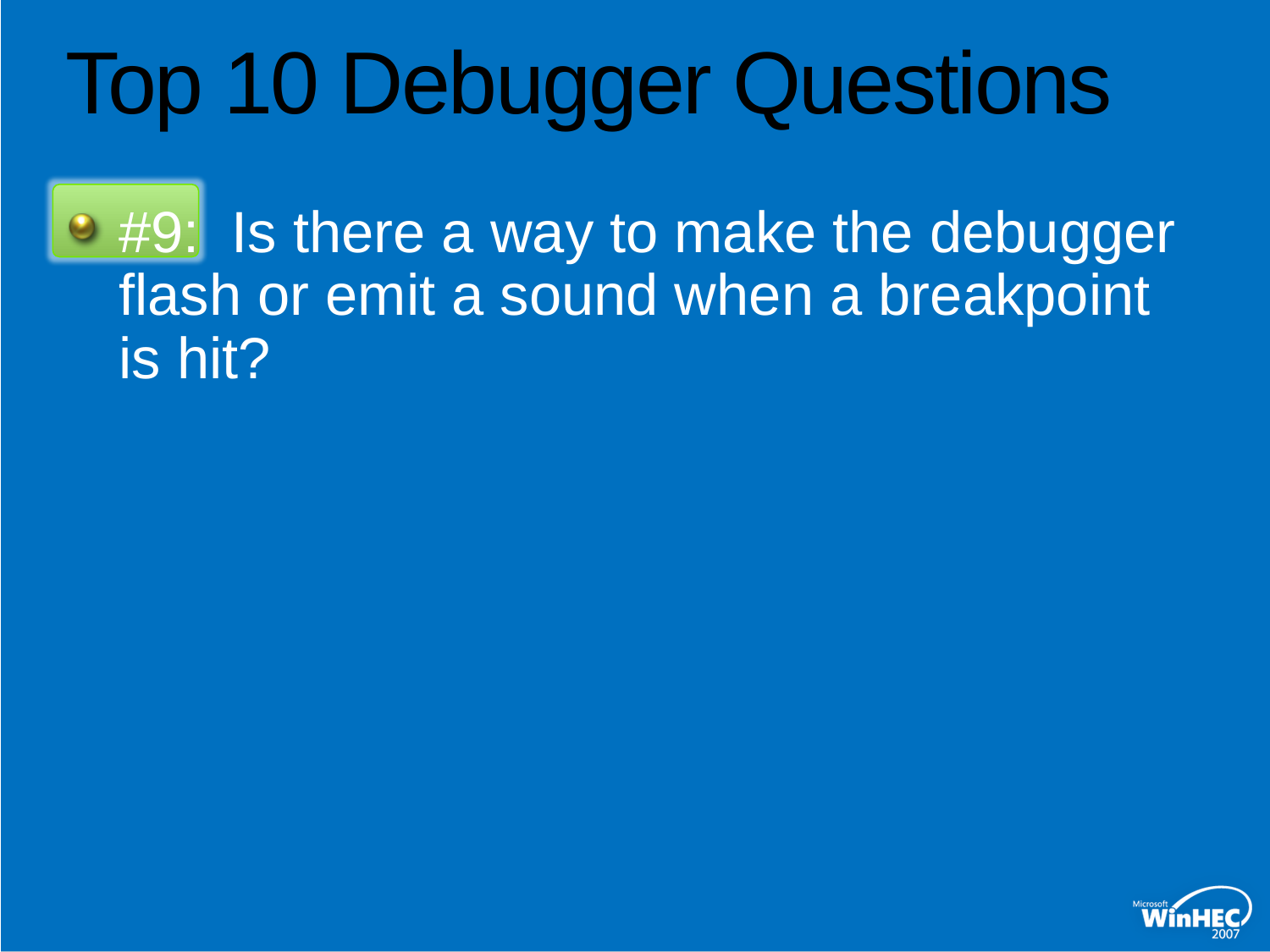

# Top 10 Debugger Questions

#9:  Is there a way to make the debugger flash or emit a sound when a breakpoint is hit?